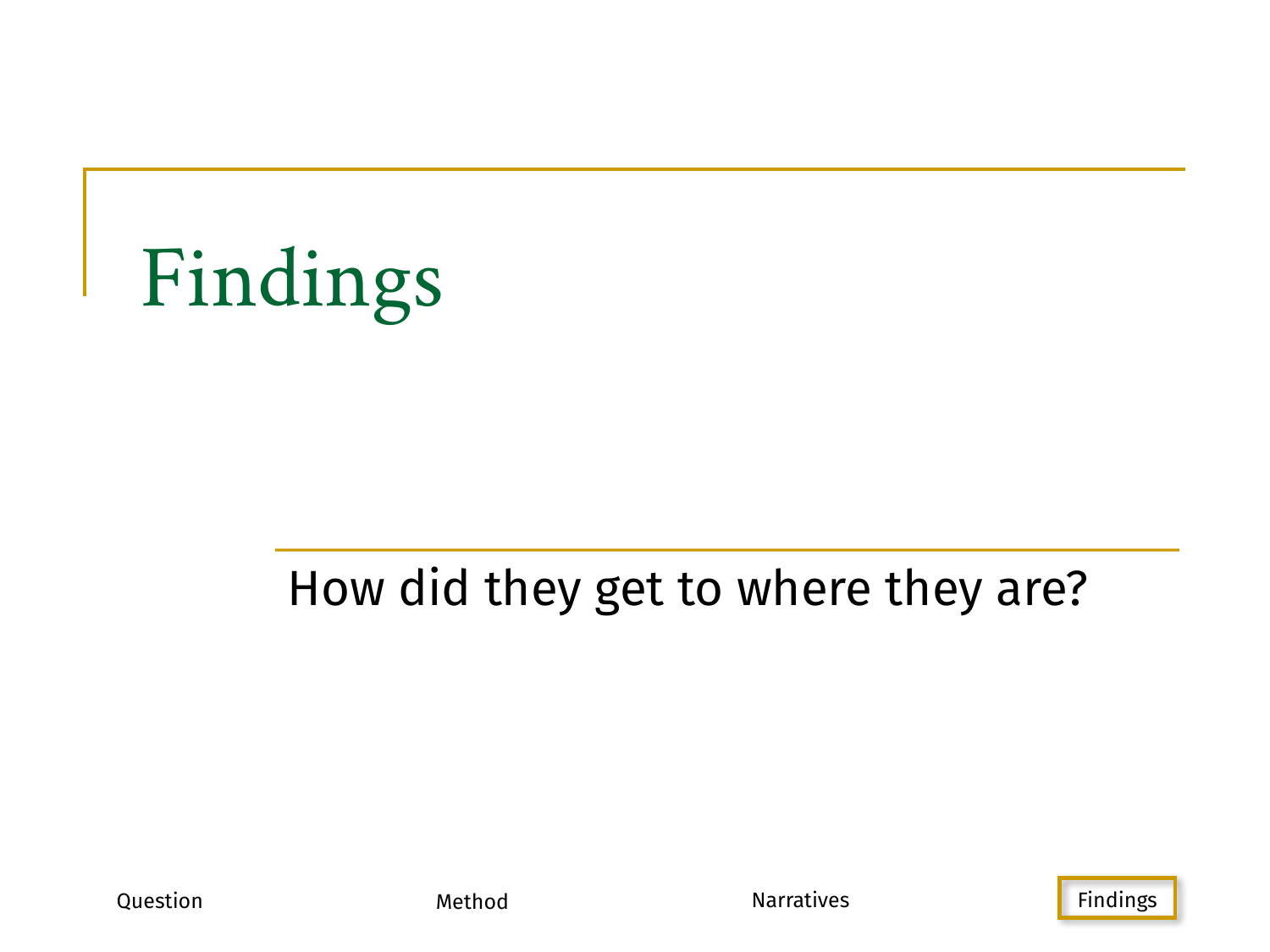

# Findings
How did they get to where they are?